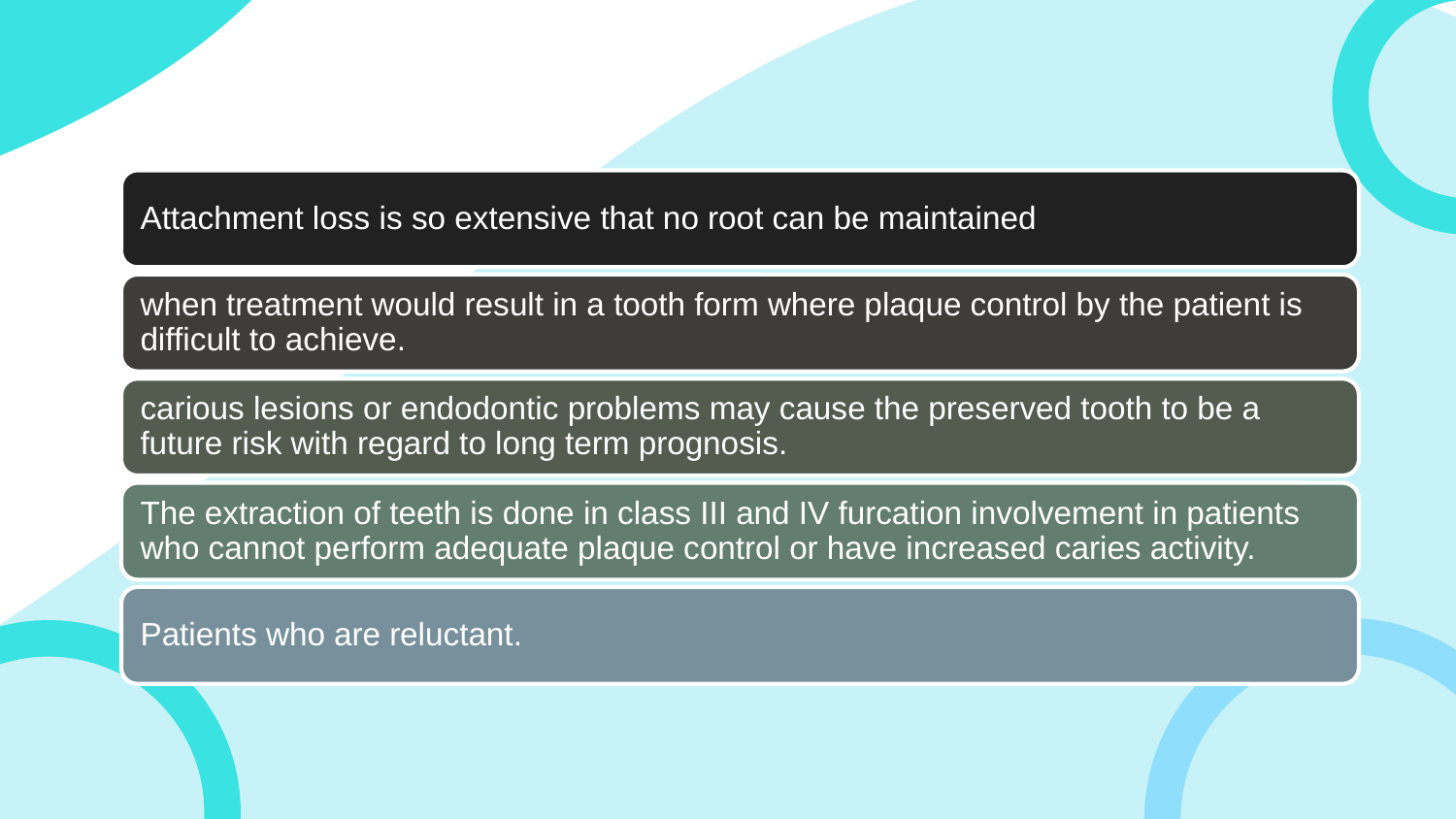

Attachment loss is so extensive that no root can be maintained
when treatment would result in a tooth form where plaque control by the patient is difficult to achieve.
carious lesions or endodontic problems may cause the preserved tooth to be a future risk with regard to long term prognosis.
The extraction of teeth is done in class III and IV furcation involvement in patients who cannot perform adequate plaque control or have increased caries activity.
Patients who are reluctant.